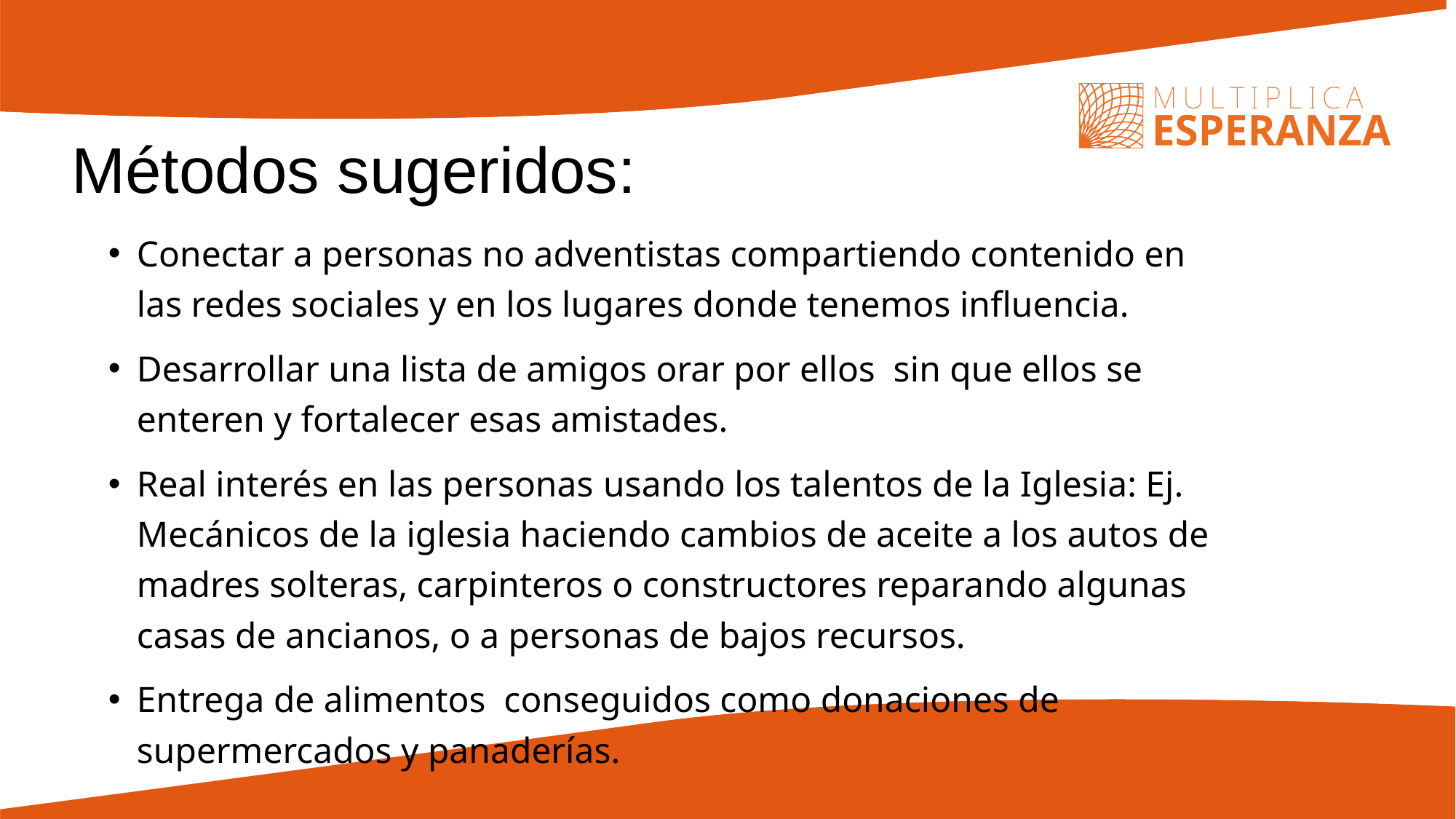

# Métodos sugeridos:
Conectar a personas no adventistas compartiendo contenido en las redes sociales y en los lugares donde tenemos influencia.
Desarrollar una lista de amigos orar por ellos  sin que ellos se enteren y fortalecer esas amistades.
Real interés en las personas usando los talentos de la Iglesia: Ej. Mecánicos de la iglesia haciendo cambios de aceite a los autos de madres solteras, carpinteros o constructores reparando algunas casas de ancianos, o a personas de bajos recursos.
Entrega de alimentos  conseguidos como donaciones de supermercados y panaderías.